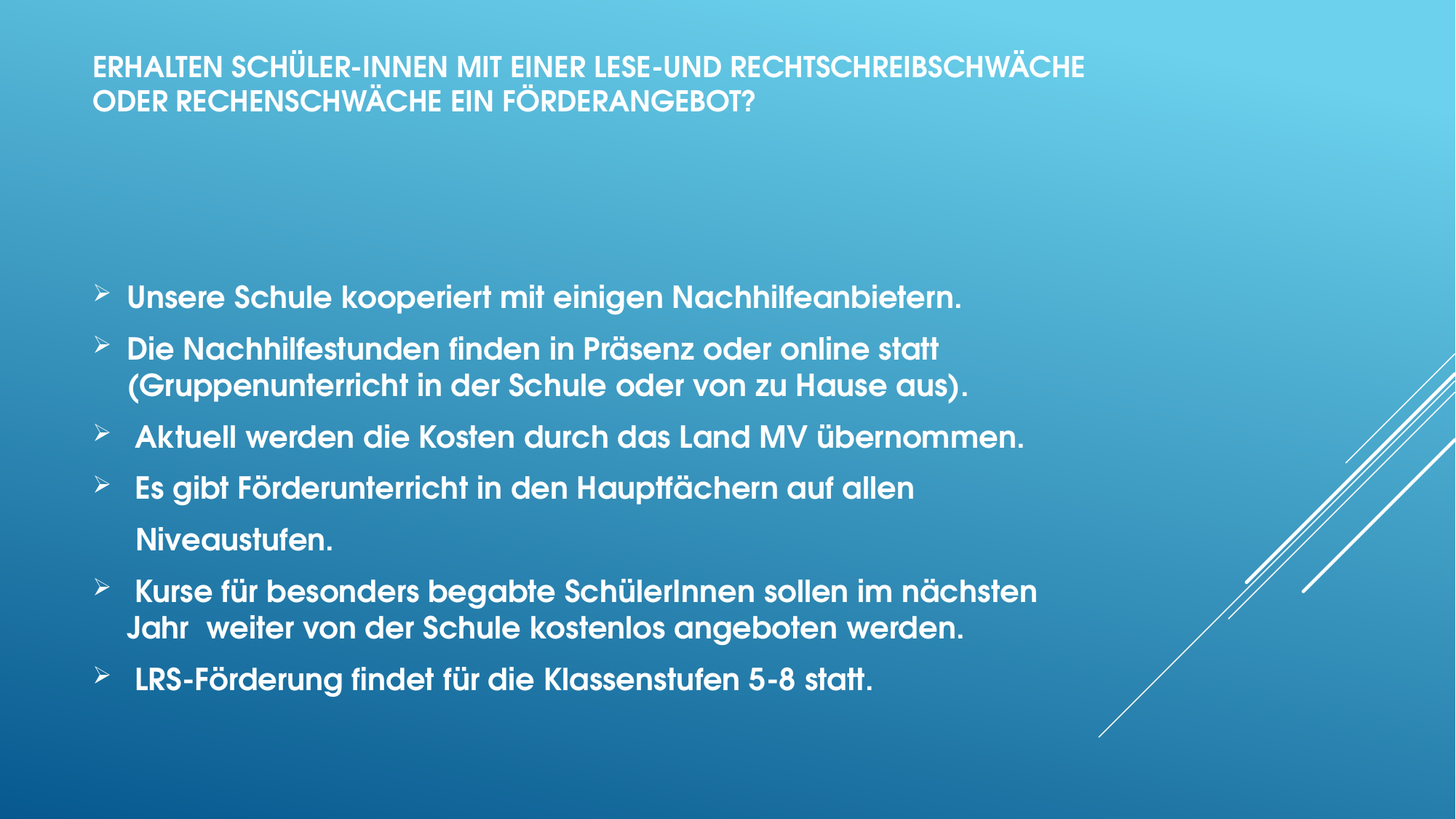

# Erhalten Schüler-innen mit einer Lese-und rechtschreibschwäche oder Rechenschwäche ein förderangebot?

Unsere Schule kooperiert mit einigen Nachhilfeanbietern.
Die Nachhilfestunden finden in Präsenz oder online statt (Gruppenunterricht in der Schule oder von zu Hause aus).
 Aktuell werden die Kosten durch das Land MV übernommen.
 Es gibt Förderunterricht in den Hauptfächern auf allen
     Niveaustufen.
 Kurse für besonders begabte SchülerInnen sollen im nächsten Jahr  weiter von der Schule kostenlos angeboten werden.
 LRS-Förderung findet für die Klassenstufen 5-8 statt.